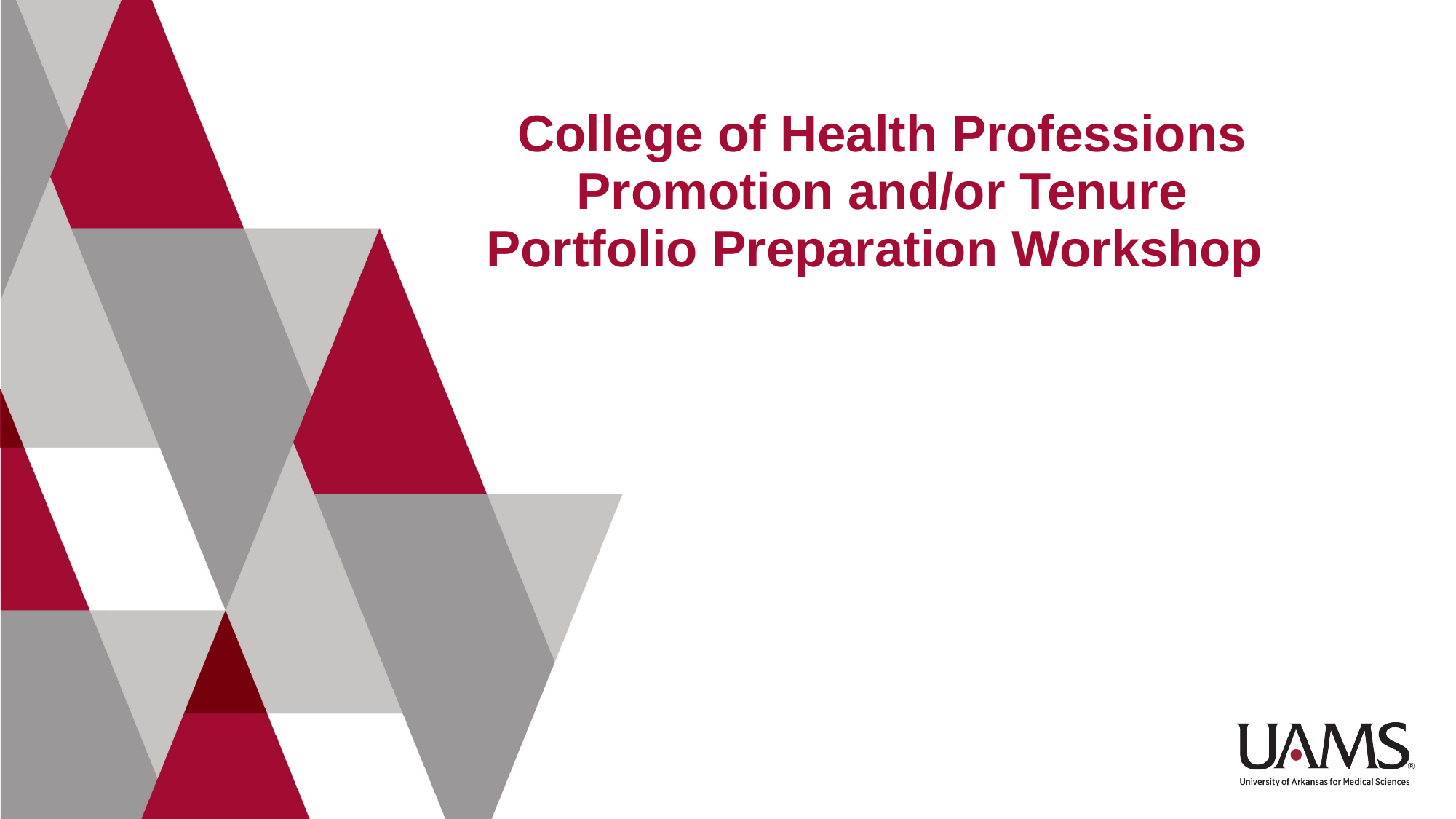

# College of Health Professions Promotion and/or Tenure Portfolio Preparation Workshop